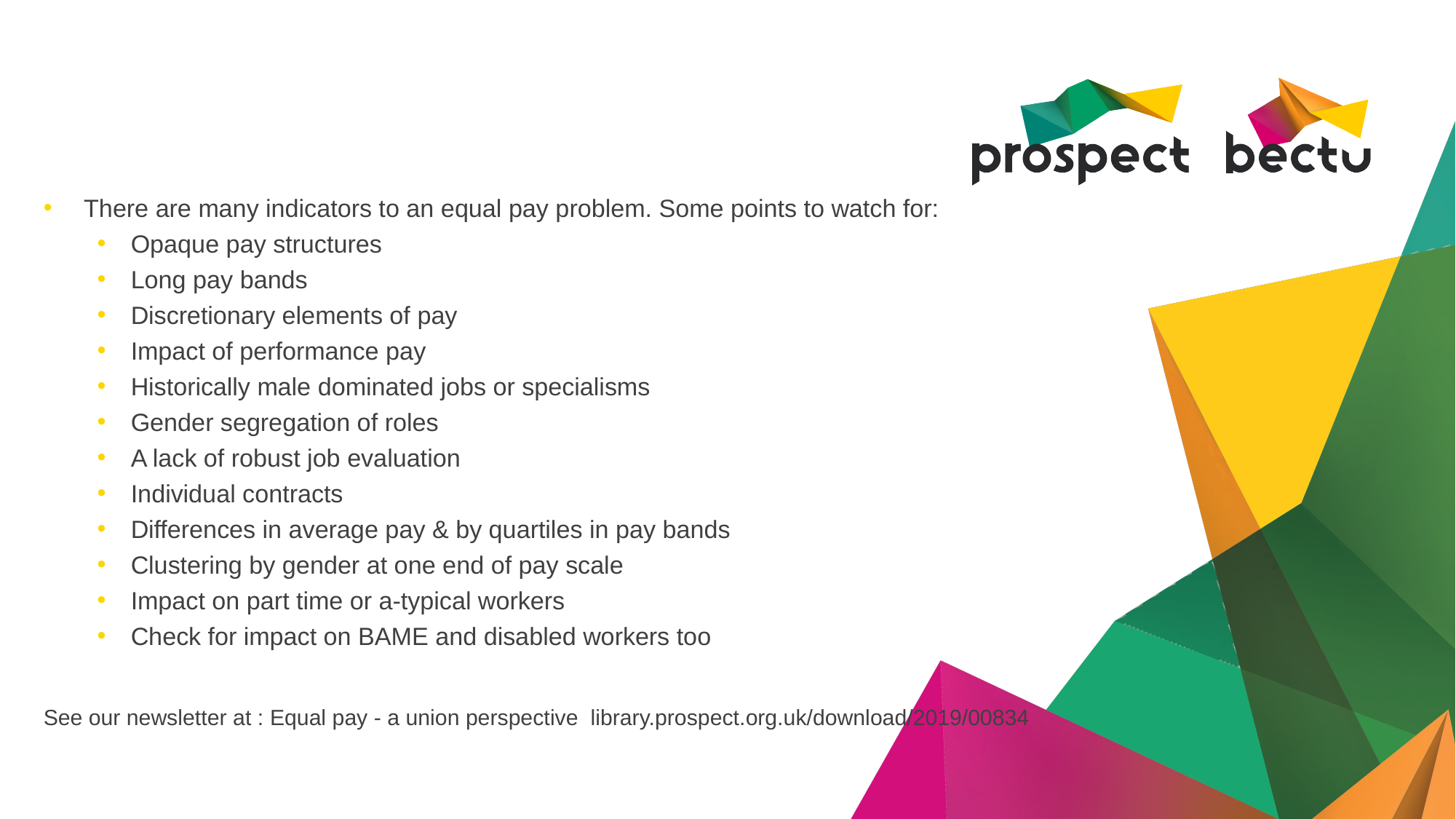

There are many indicators to an equal pay problem. Some points to watch for:
Opaque pay structures
Long pay bands
Discretionary elements of pay
Impact of performance pay
Historically male dominated jobs or specialisms
Gender segregation of roles
A lack of robust job evaluation
Individual contracts
Differences in average pay & by quartiles in pay bands
Clustering by gender at one end of pay scale
Impact on part time or a-typical workers
Check for impact on BAME and disabled workers too

See our newsletter at : Equal pay - a union perspective  library.prospect.org.uk/download/2019/00834